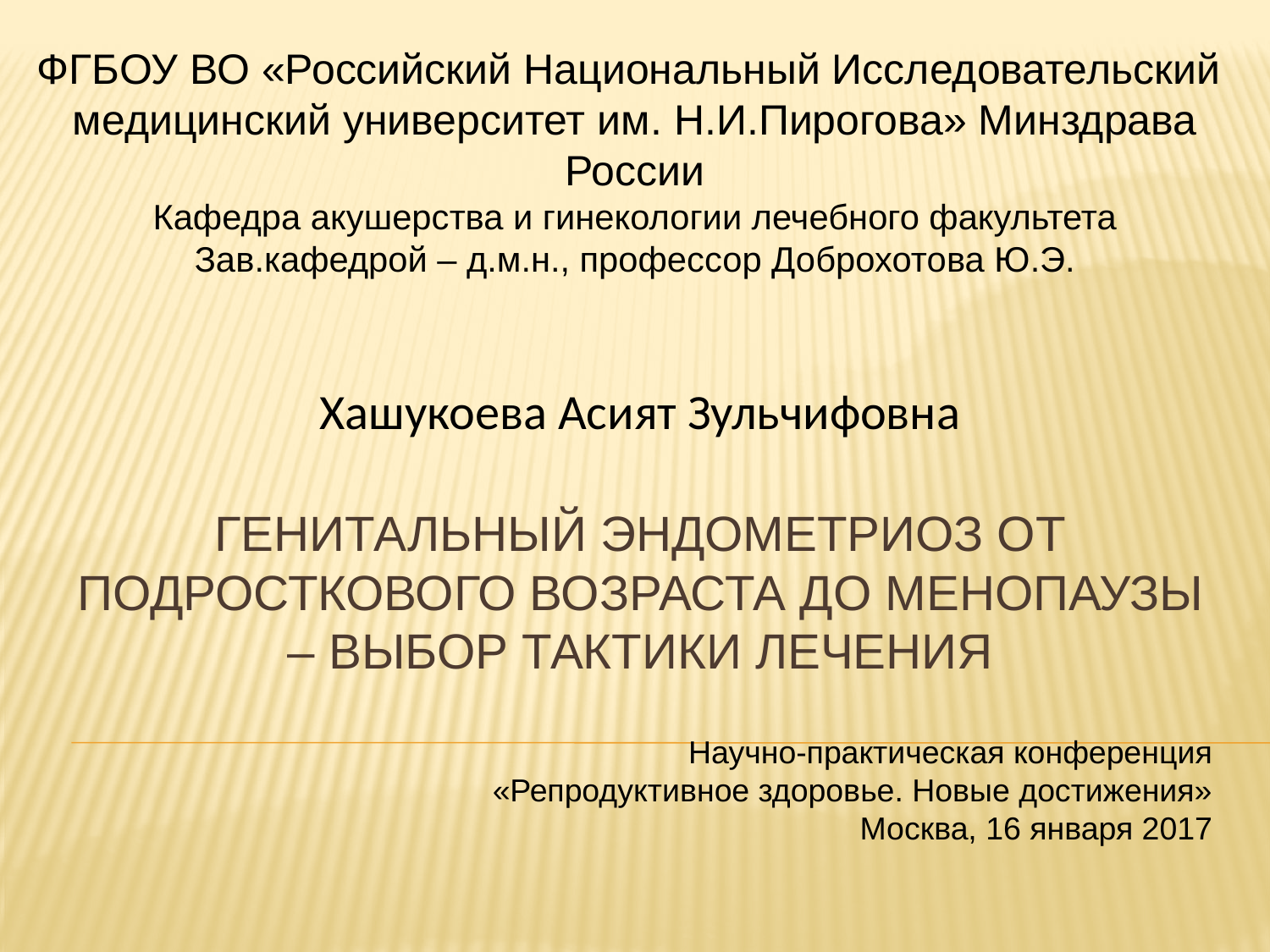

ФГБОУ ВО «Российский Национальный Исследовательский
медицинский университет им. Н.И.Пирогова» Минздрава России
Кафедра акушерства и гинекологии лечебного факультета
Зав.кафедрой – д.м.н., профессор Доброхотова Ю.Э.
Хашукоева Асият Зульчифовна
# ГЕНИТАЛЬНЫЙ ЭНДОМЕТРИОЗ ОТ ПОДРОСТКОВОГО ВОЗРАСТА ДО МЕНОПАУЗЫ – ВЫБОР ТАКТИКИ ЛЕЧЕНИЯ
Научно-практическая конференция
«Репродуктивное здоровье. Новые достижения»
Москва, 16 января 2017